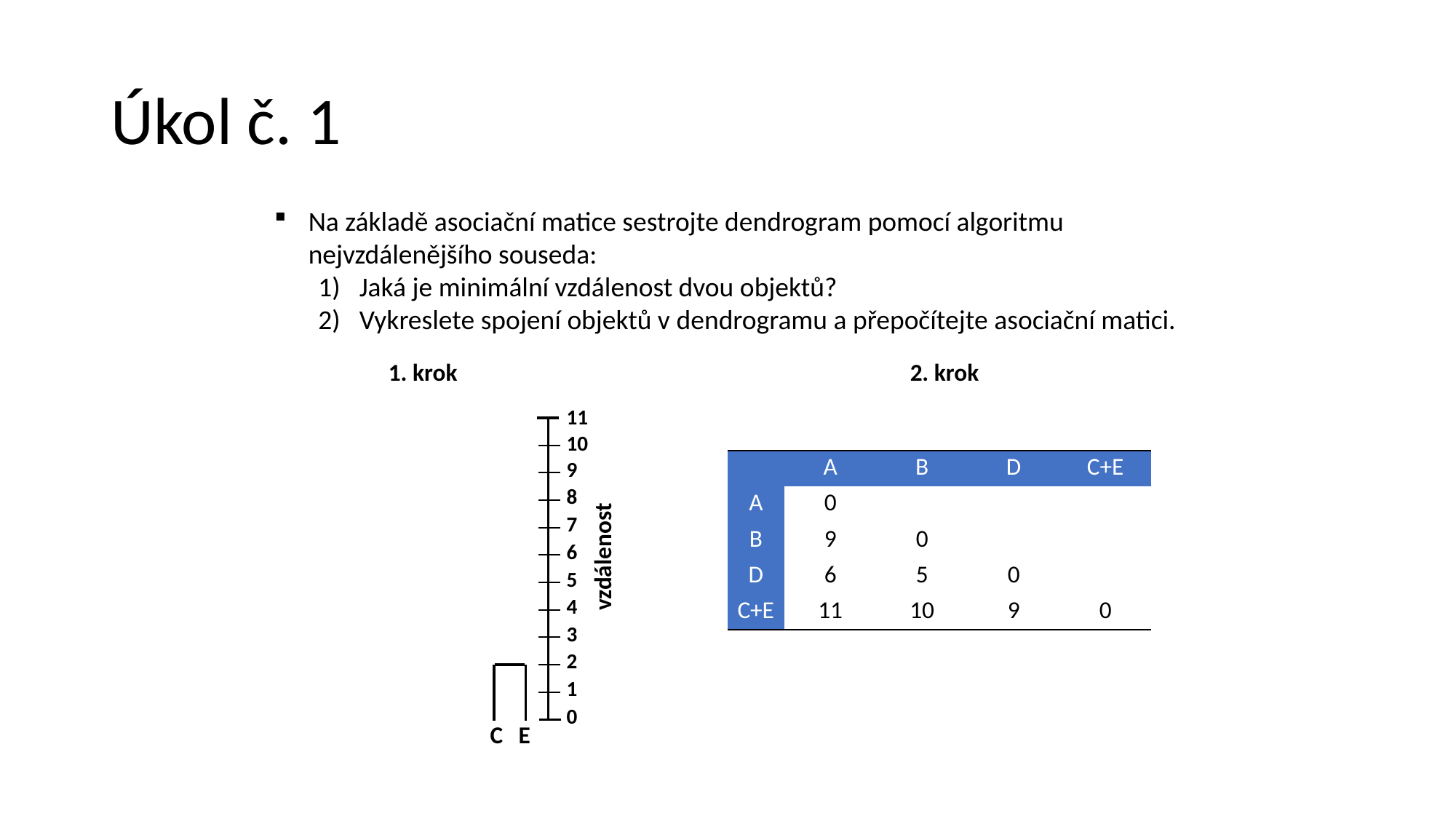

# Úkol č. 1
Na základě asociační matice sestrojte dendrogram pomocí algoritmu nejvzdálenějšího souseda:
Jaká je minimální vzdálenost dvou objektů?
Vykreslete spojení objektů v dendrogramu a přepočítejte asociační matici.
1. krok
2. krok
11
10
|  | A | B | D | C+E |
| --- | --- | --- | --- | --- |
| A | 0 |  |  |  |
| B | 9 | 0 |  |  |
| D | 6 | 5 | 0 |  |
| C+E | 11 | 10 | 9 | 0 |
9
8
7
6
vzdálenost
5
4
3
2
1
0
C
E